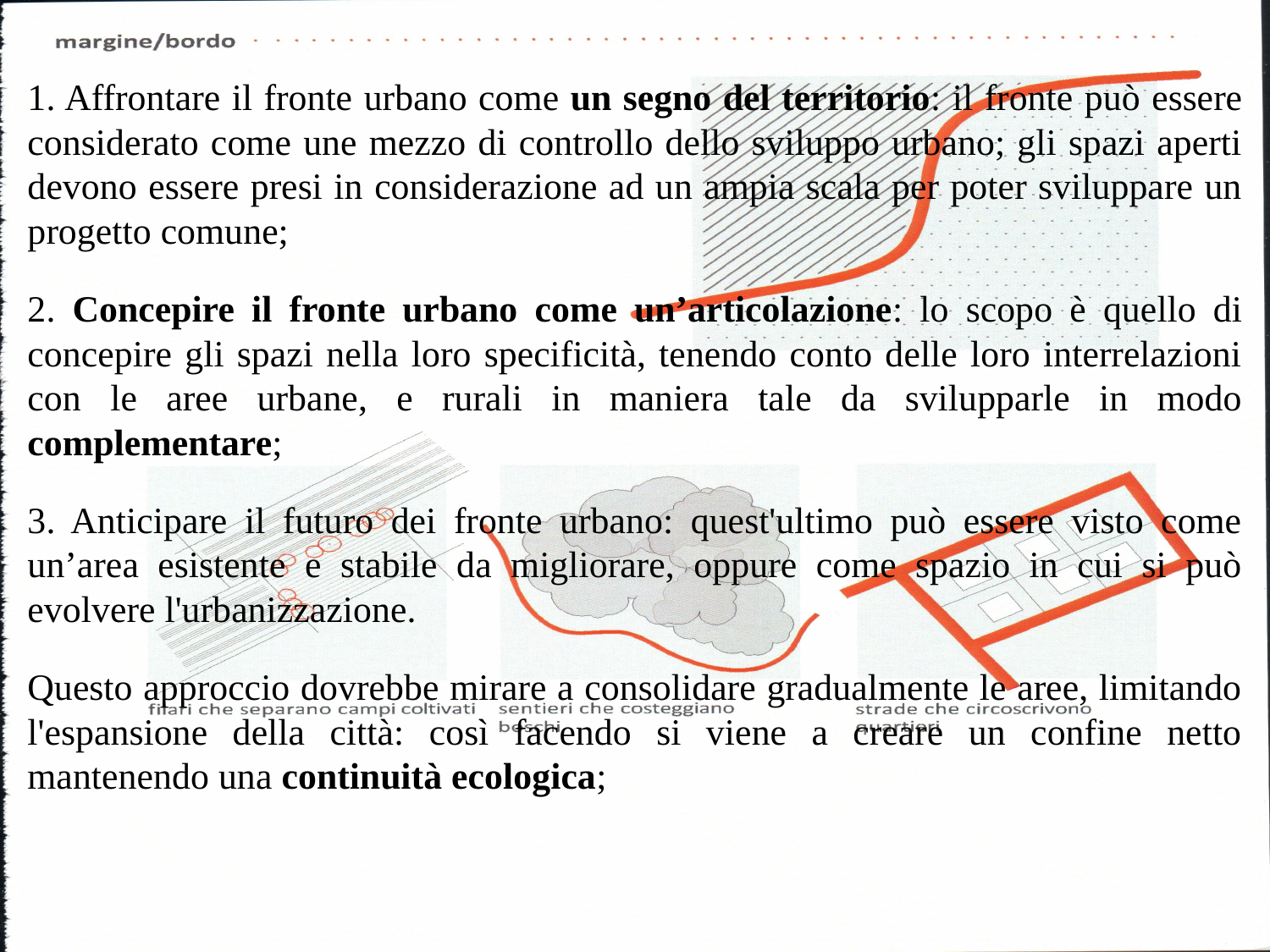

1. Affrontare il fronte urbano come un segno del territorio: il fronte può essere considerato come une mezzo di controllo dello sviluppo urbano; gli spazi aperti devono essere presi in considerazione ad un ampia scala per poter sviluppare un progetto comune;

2. Concepire il fronte urbano come un’articolazione: lo scopo è quello di concepire gli spazi nella loro specificità, tenendo conto delle loro interrelazioni con le aree urbane, e rurali in maniera tale da svilupparle in modo complementare;

3. Anticipare il futuro dei fronte urbano: quest'ultimo può essere visto come un’area esistente e stabile da migliorare, oppure come spazio in cui si può evolvere l'urbanizzazione.

Questo approccio dovrebbe mirare a consolidare gradualmente le aree, limitando l'espansione della città: così facendo si viene a creare un confine netto mantenendo una continuità ecologica;